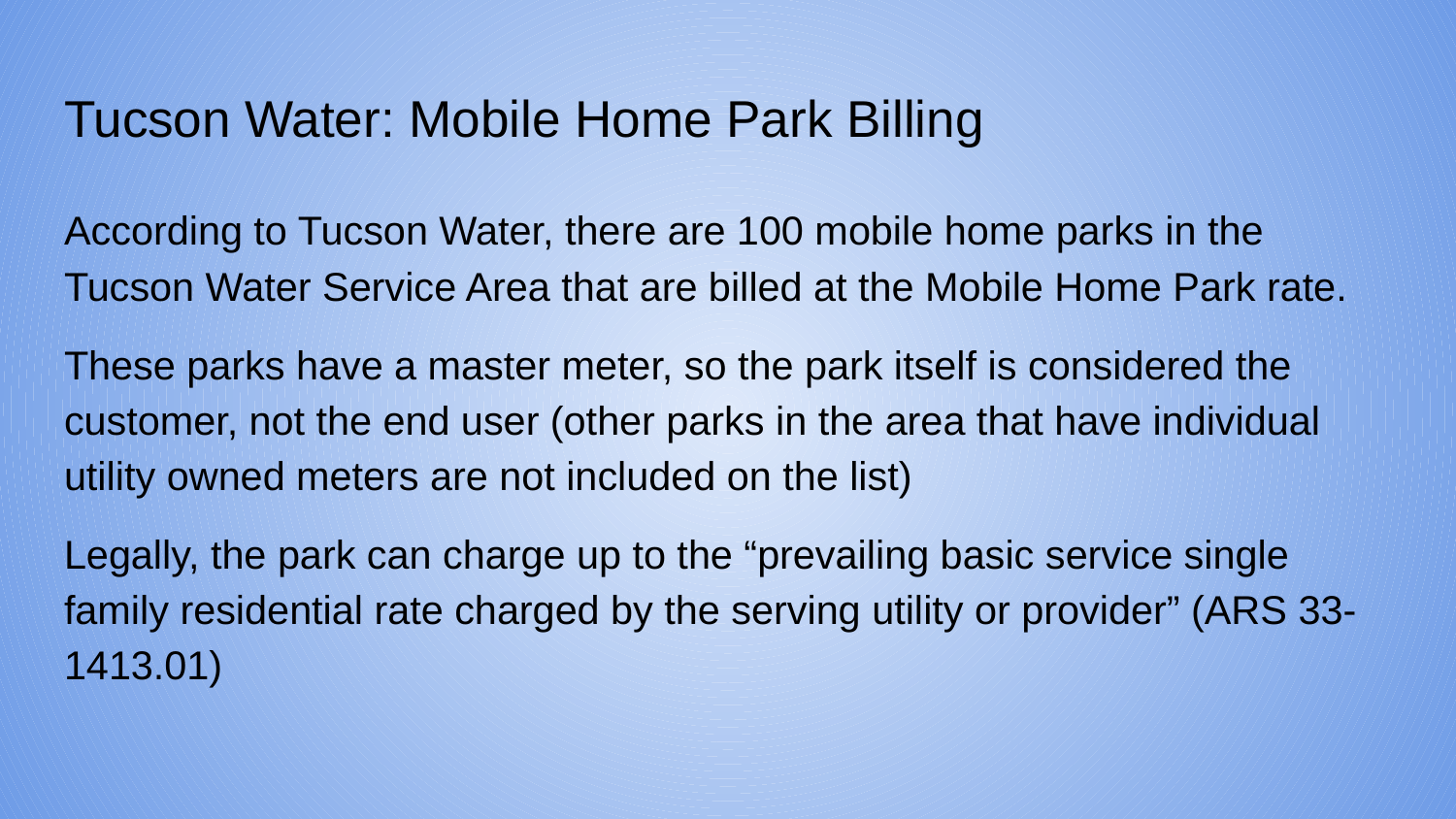

# Tucson Water: Mobile Home Park Billing
According to Tucson Water, there are 100 mobile home parks in the Tucson Water Service Area that are billed at the Mobile Home Park rate.
These parks have a master meter, so the park itself is considered the customer, not the end user (other parks in the area that have individual utility owned meters are not included on the list)
Legally, the park can charge up to the “prevailing basic service single family residential rate charged by the serving utility or provider” (ARS 33-1413.01)